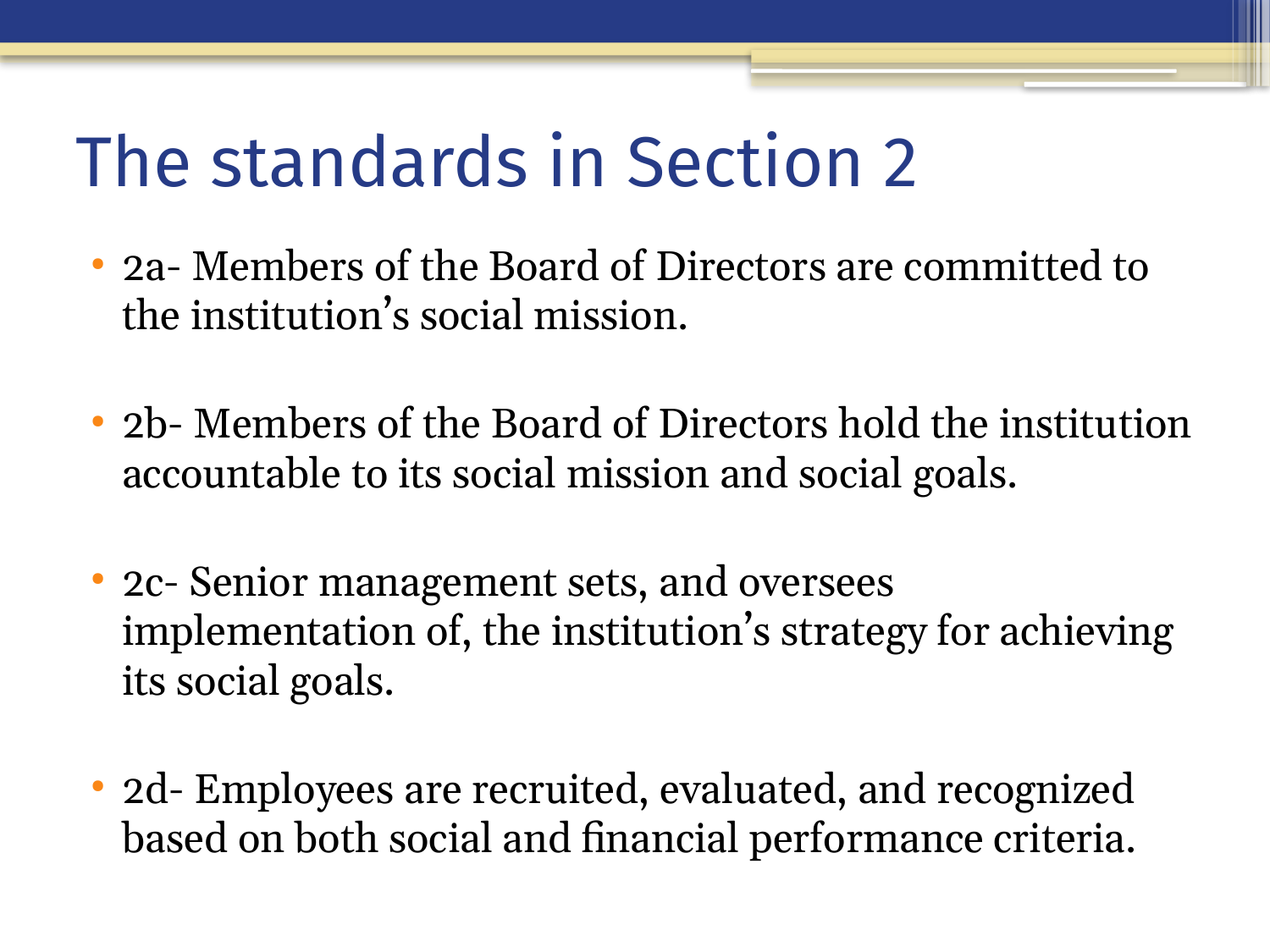

# The standards in Section 2
2a- Members of the Board of Directors are committed to the institution’s social mission.

2b- Members of the Board of Directors hold the institution accountable to its social mission and social goals.

2c- Senior management sets, and oversees implementation of, the institution’s strategy for achieving its social goals.

2d- Employees are recruited, evaluated, and recognized based on both social and financial performance criteria.